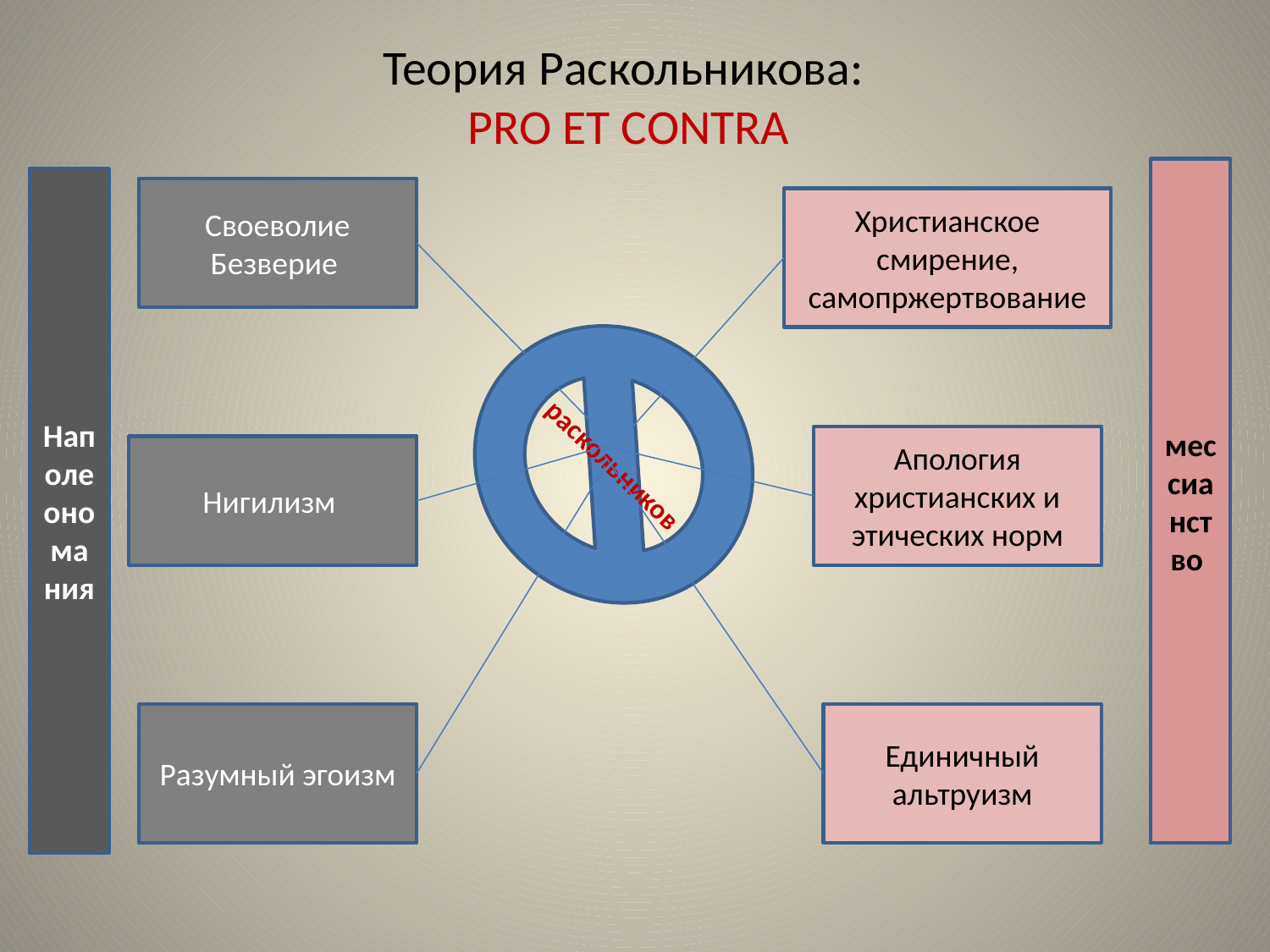

# Теория Раскольникова: PRO ET CONTRA
мессианство
Наполеономания
Своеволие
Безверие
Христианское смирение, самопржертвование
раскольников
Апология христианских и этических норм
Нигилизм
Разумный эгоизм
Единичный альтруизм